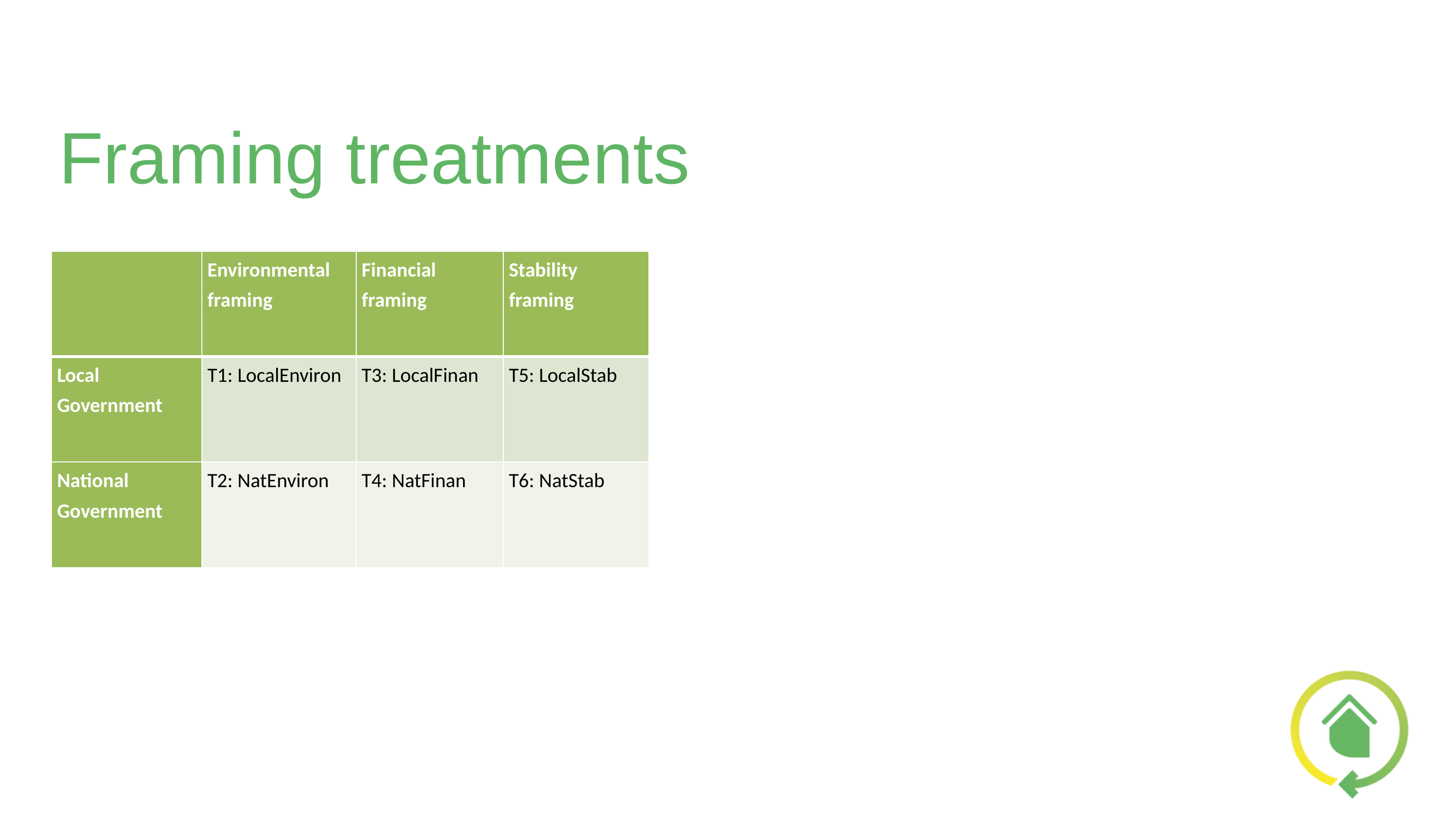

# Framing treatments
|  | Environmental framing | Financial framing | Stability framing |
| --- | --- | --- | --- |
| Local Government | T1: LocalEnviron | T3: LocalFinan | T5: LocalStab |
| National Government | T2: NatEnviron | T4: NatFinan | T6: NatStab |